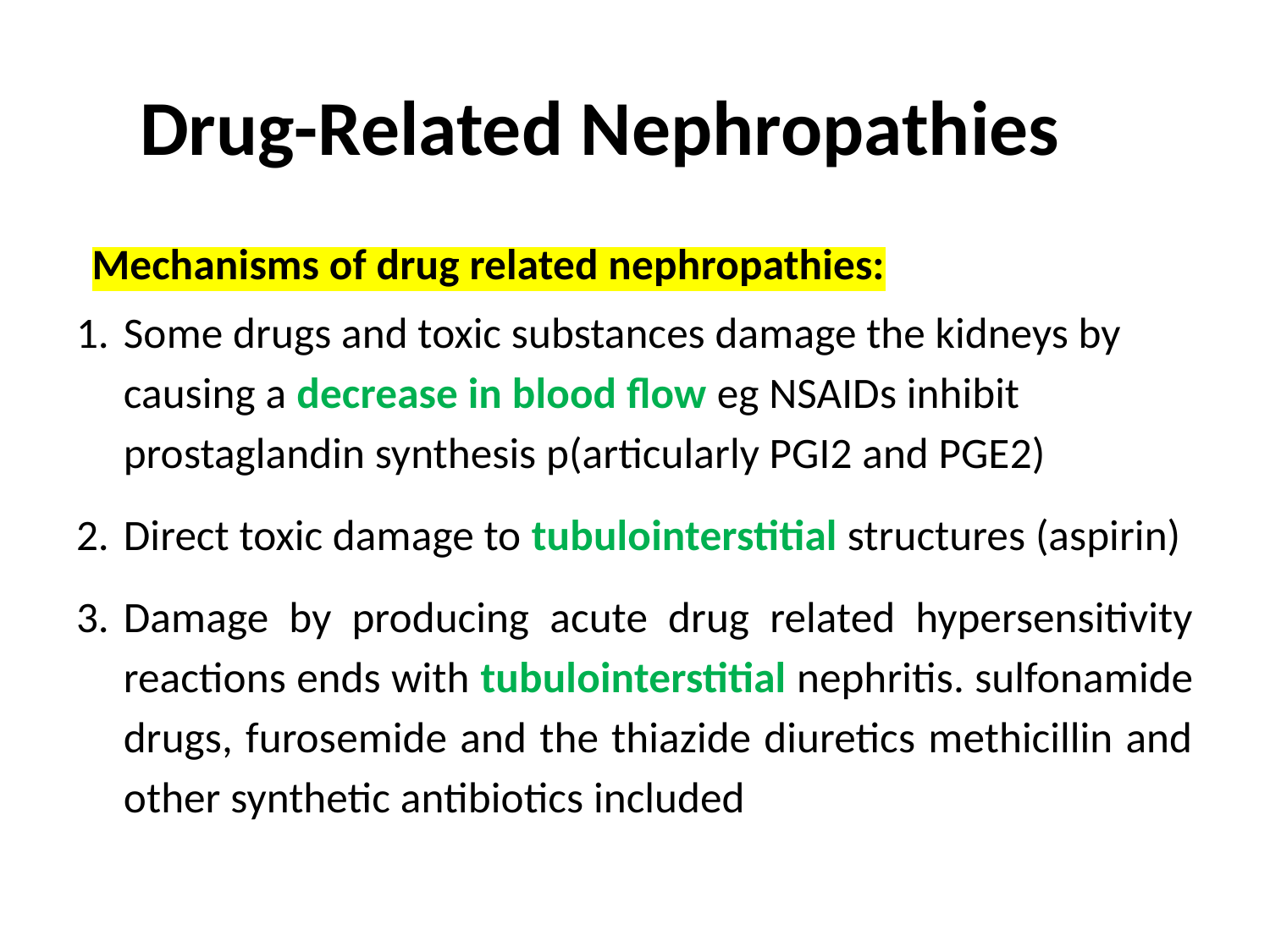

# Drug-Related Nephropathies
Mechanisms of drug related nephropathies:
Some drugs and toxic substances damage the kidneys by causing a decrease in blood flow eg NSAIDs inhibit prostaglandin synthesis p(articularly PGI2 and PGE2)
Direct toxic damage to tubulointerstitial structures (aspirin)
Damage by producing acute drug related hypersensitivity reactions ends with tubulointerstitial nephritis. sulfonamide drugs, furosemide and the thiazide diuretics methicillin and other synthetic antibiotics included